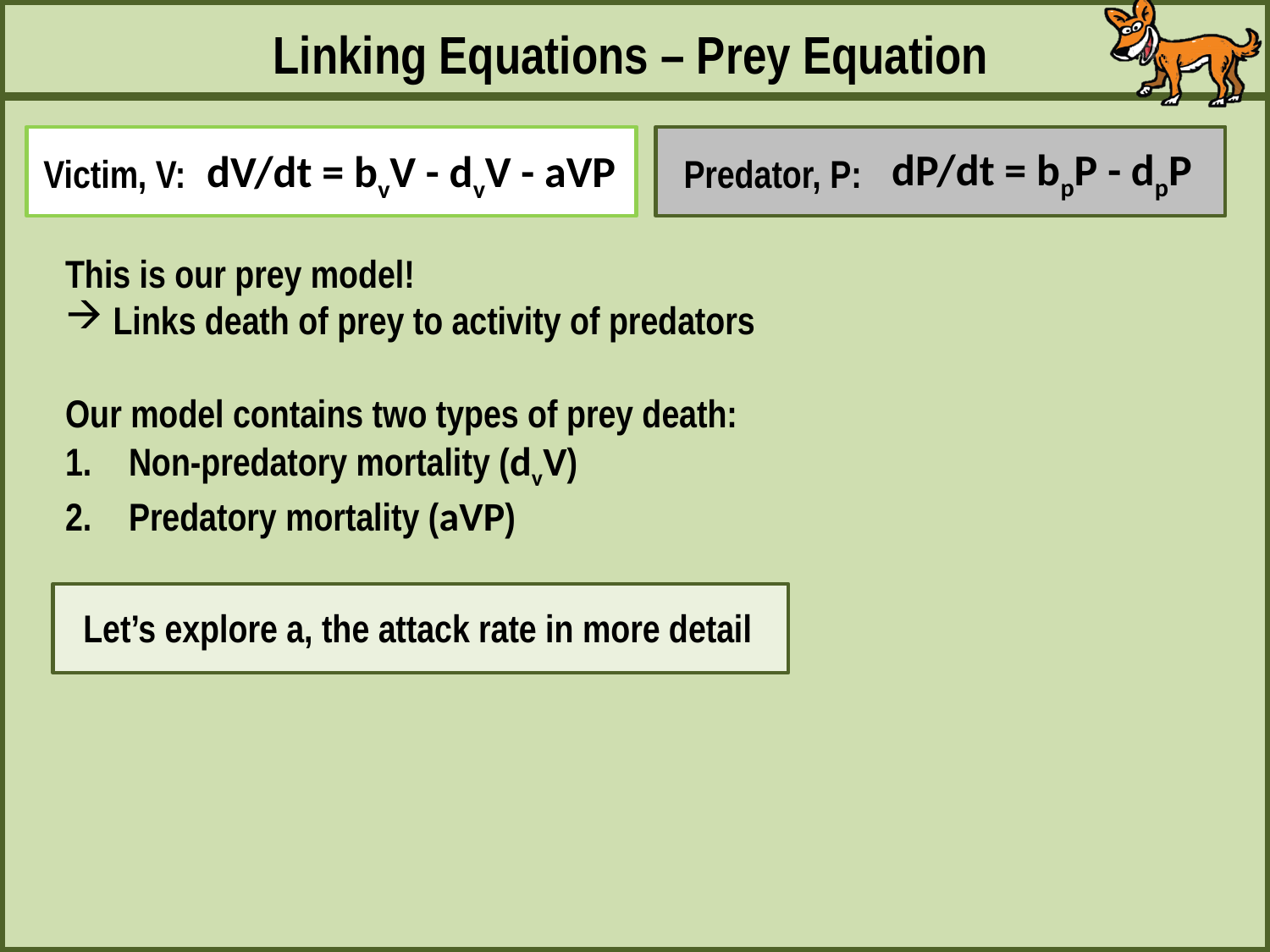

Linking Equations – Prey Equation

dP/dt = bpP - dpP
dV/dt = bvV - dvV - aVP
Victim, V:
Predator, P:
This is our prey model!
Links death of prey to activity of predators

Our model contains two types of prey death:
Non-predatory mortality (dvV)
Predatory mortality (aVP)

Let’s explore a, the attack rate in more detail